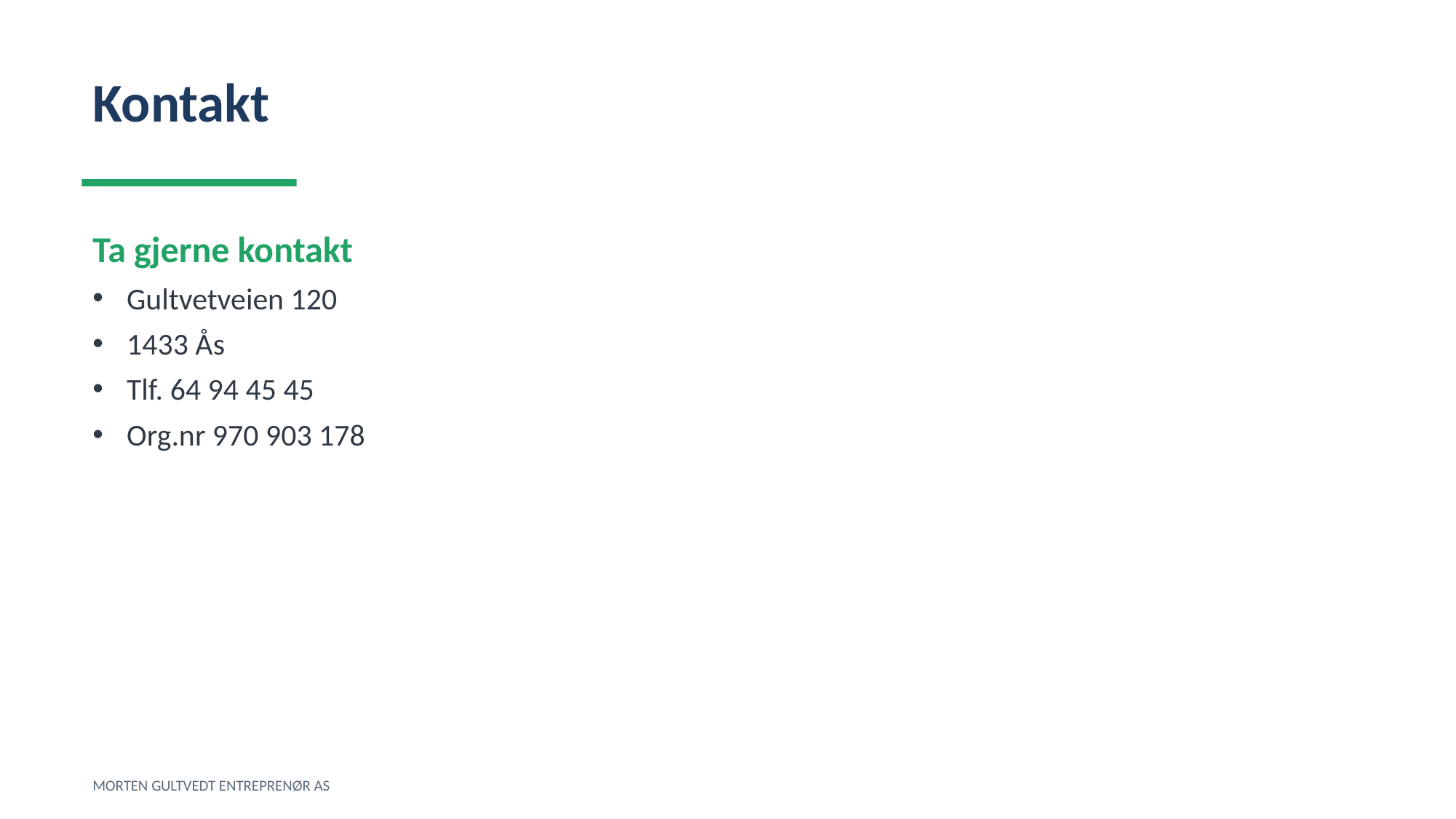

Kontakt

Ta gjerne kontakt
Gultvetveien 120
1433 Ås
Tlf. 64 94 45 45
Org.nr 970 903 178
MORTEN GULTVEDT ENTREPRENØR AS